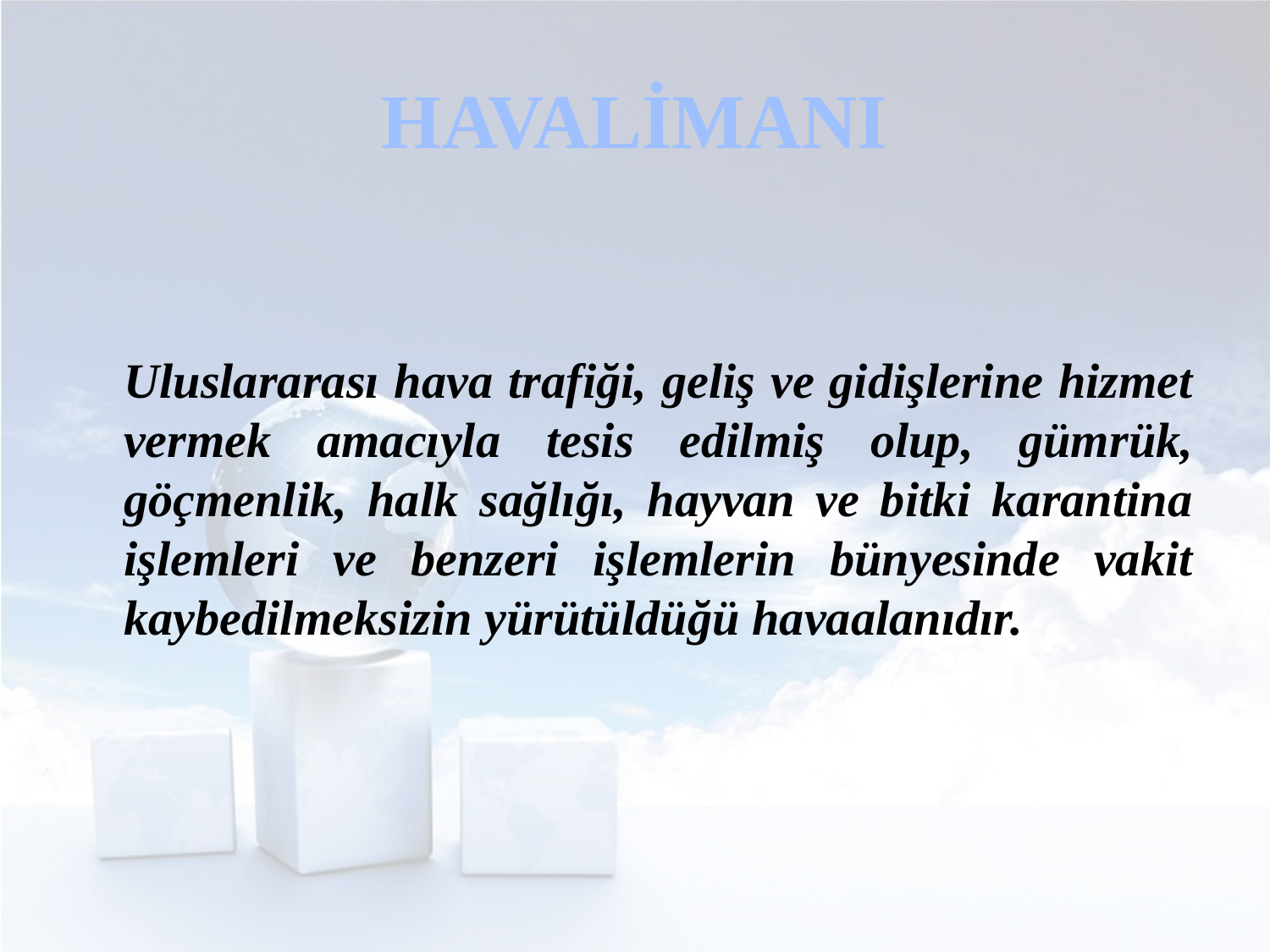

# HAVALİMANI
	Uluslararası hava trafiği, geliş ve gidişlerine hizmet vermek amacıyla tesis edilmiş olup, gümrük, göçmenlik, halk sağlığı, hayvan ve bitki karantina işlemleri ve benzeri işlemlerin bünyesinde vakit kaybedilmeksizin yürütüldüğü havaalanıdır.